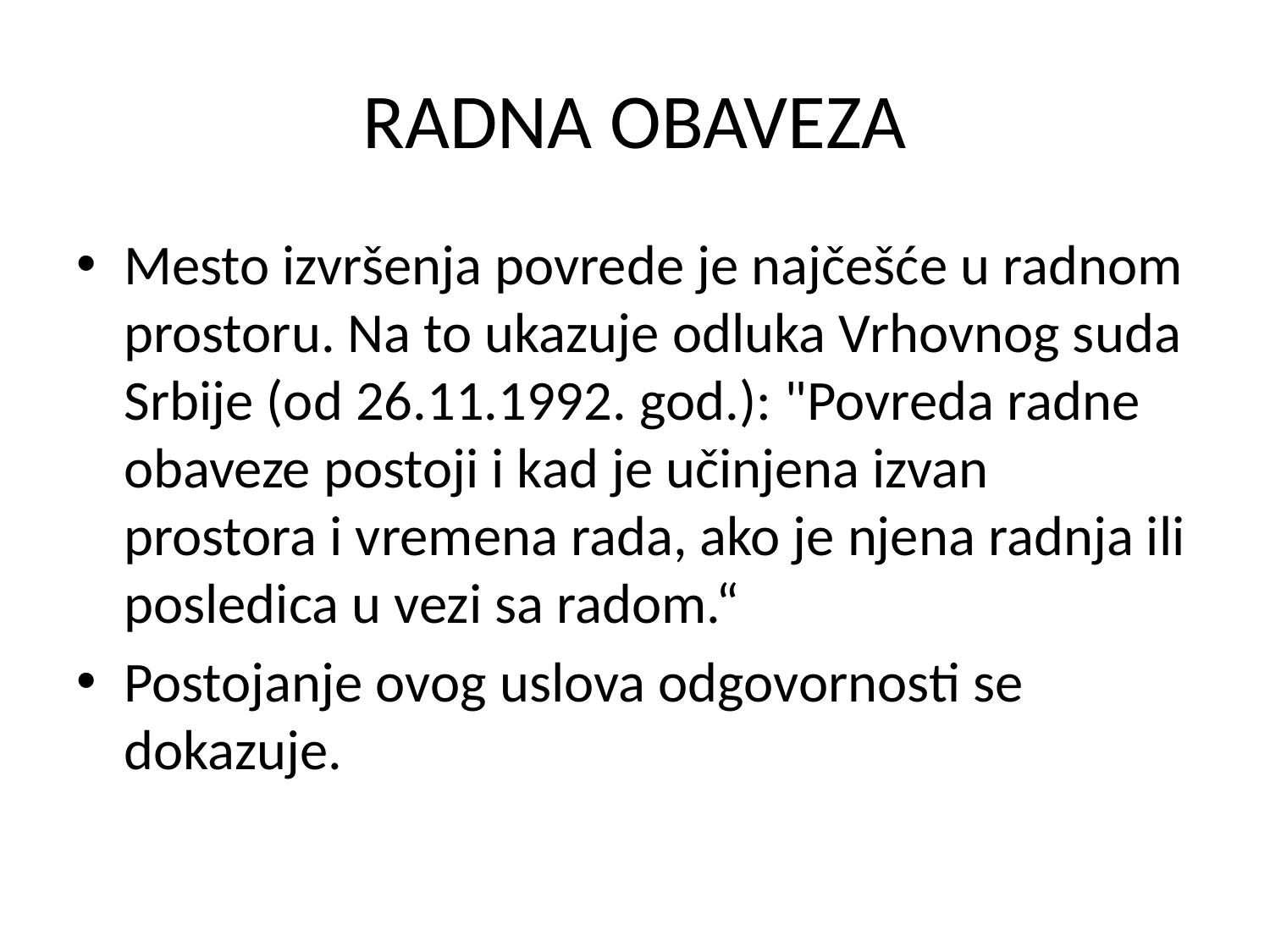

# RADNA OBAVEZA
Mesto izvršenja povrede je najčešće u radnom prostoru. Na to ukazuje odluka Vrhovnog suda Srbije (od 26.11.1992. god.): "Povreda radne obaveze postoji i kad je učinjena izvan prostora i vremena rada, ako je njena radnja ili posledica u vezi sa radom.“
Postojanje ovog uslova odgovornosti se dokazuje.